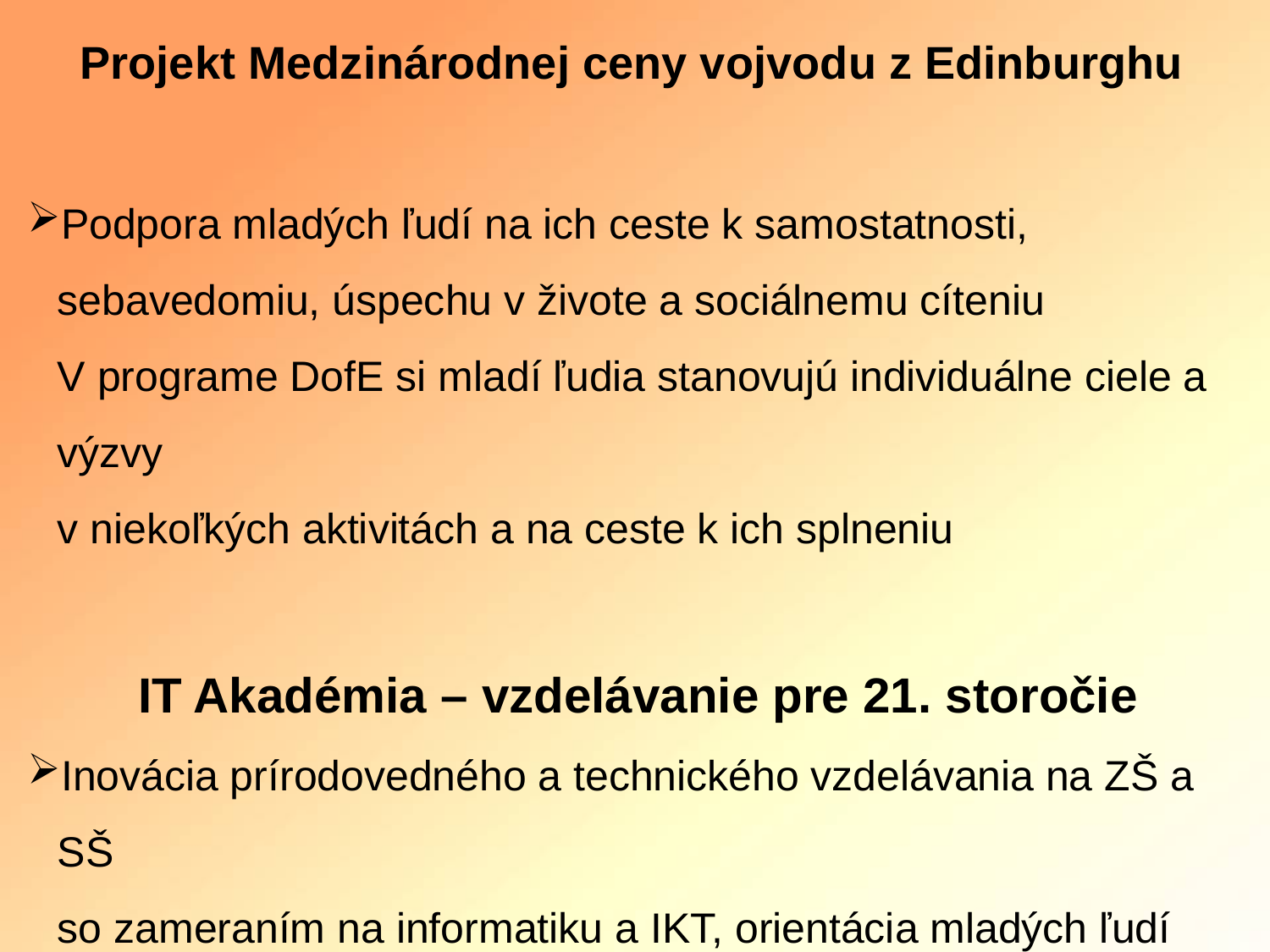

Projekt Medzinárodnej ceny vojvodu z Edinburghu

Podpora mladých ľudí na ich ceste k samostatnosti, sebavedomiu, úspechu v živote a sociálnemu cíteniu
V programe DofE si mladí ľudia stanovujú individuálne ciele a výzvy
v niekoľkých aktivitách a na ceste k ich splneniu

IT Akadémia – vzdelávanie pre 21. storočie
Inovácia prírodovedného a technického vzdelávania na ZŠ a SŠ
so zameraním na informatiku a IKT, orientácia mladých ľudí
na uplatnenie sa v IT sektore